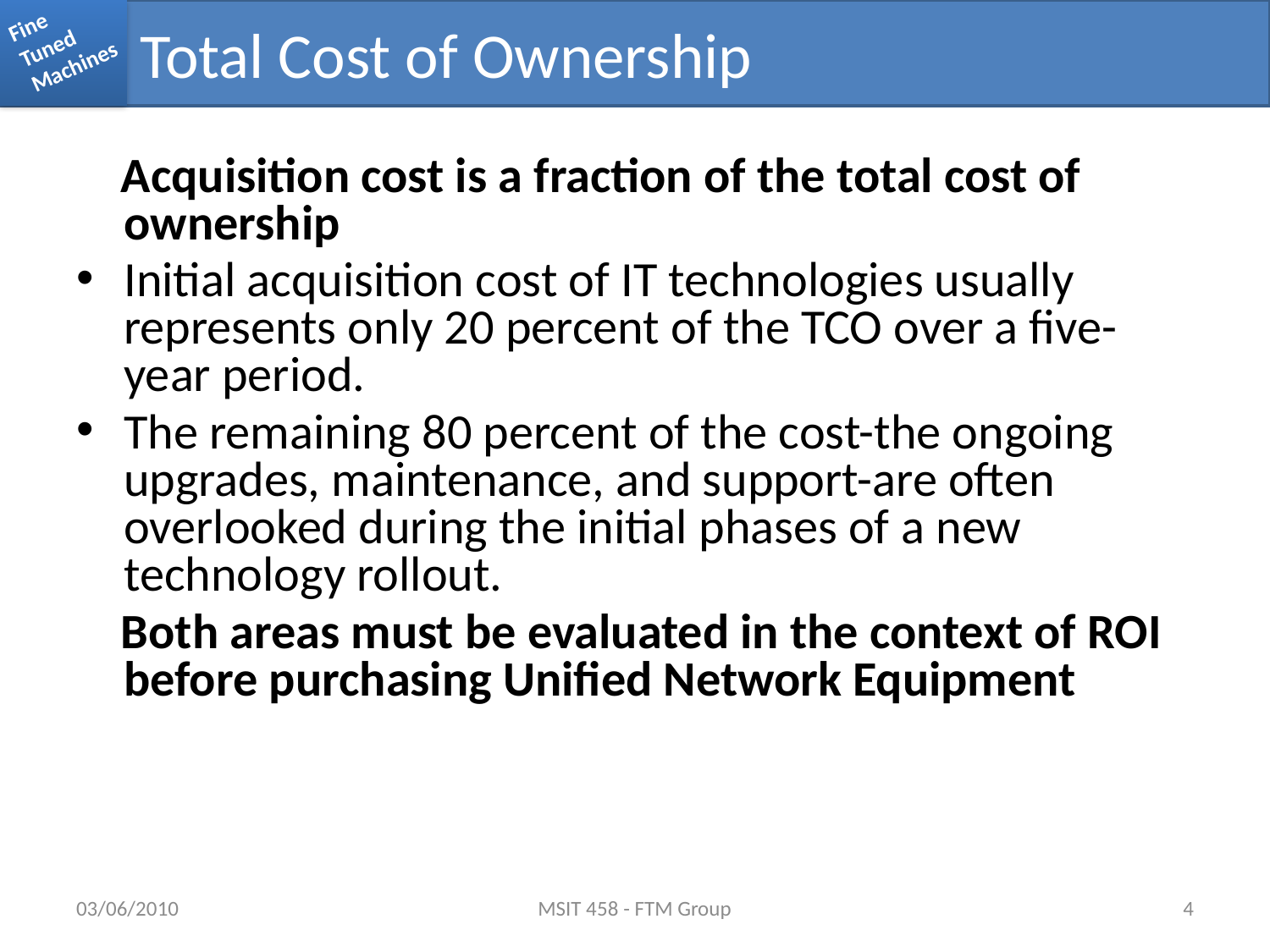

# Total Cost of Ownership
    Acquisition cost is a fraction of the total cost of ownership
Initial acquisition cost of IT technologies usually represents only 20 percent of the TCO over a five-year period.
The remaining 80 percent of the cost-the ongoing upgrades, maintenance, and support-are often overlooked during the initial phases of a new technology rollout.
    Both areas must be evaluated in the context of ROI before purchasing Unified Network Equipment

03/06/2010
MSIT 458 - FTM Group
4